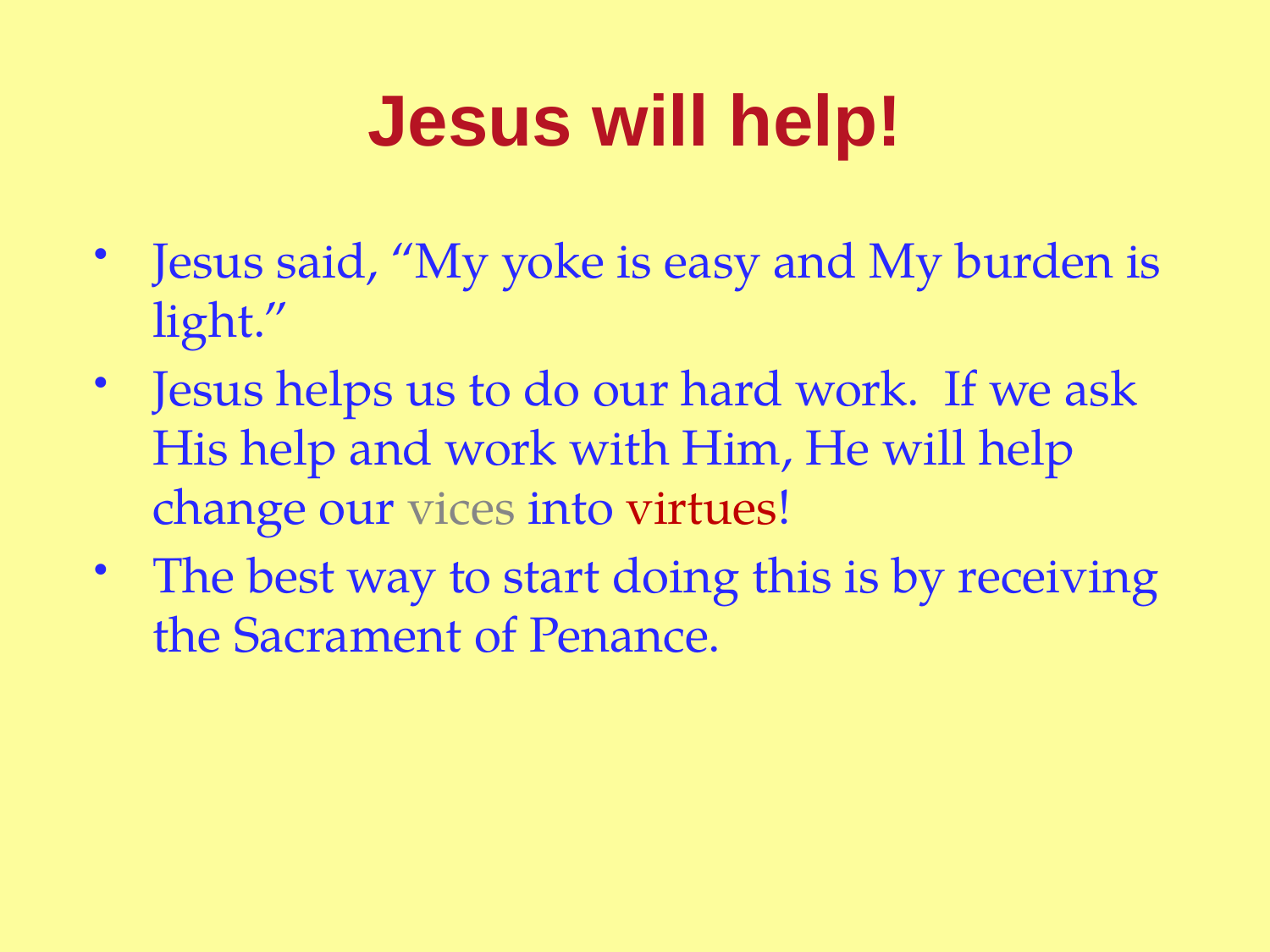

# Jesus will help!
Jesus said, “My yoke is easy and My burden is light.”
Jesus helps us to do our hard work.  If we ask His help and work with Him, He will help change our vices into virtues!
The best way to start doing this is by receiving the Sacrament of Penance.